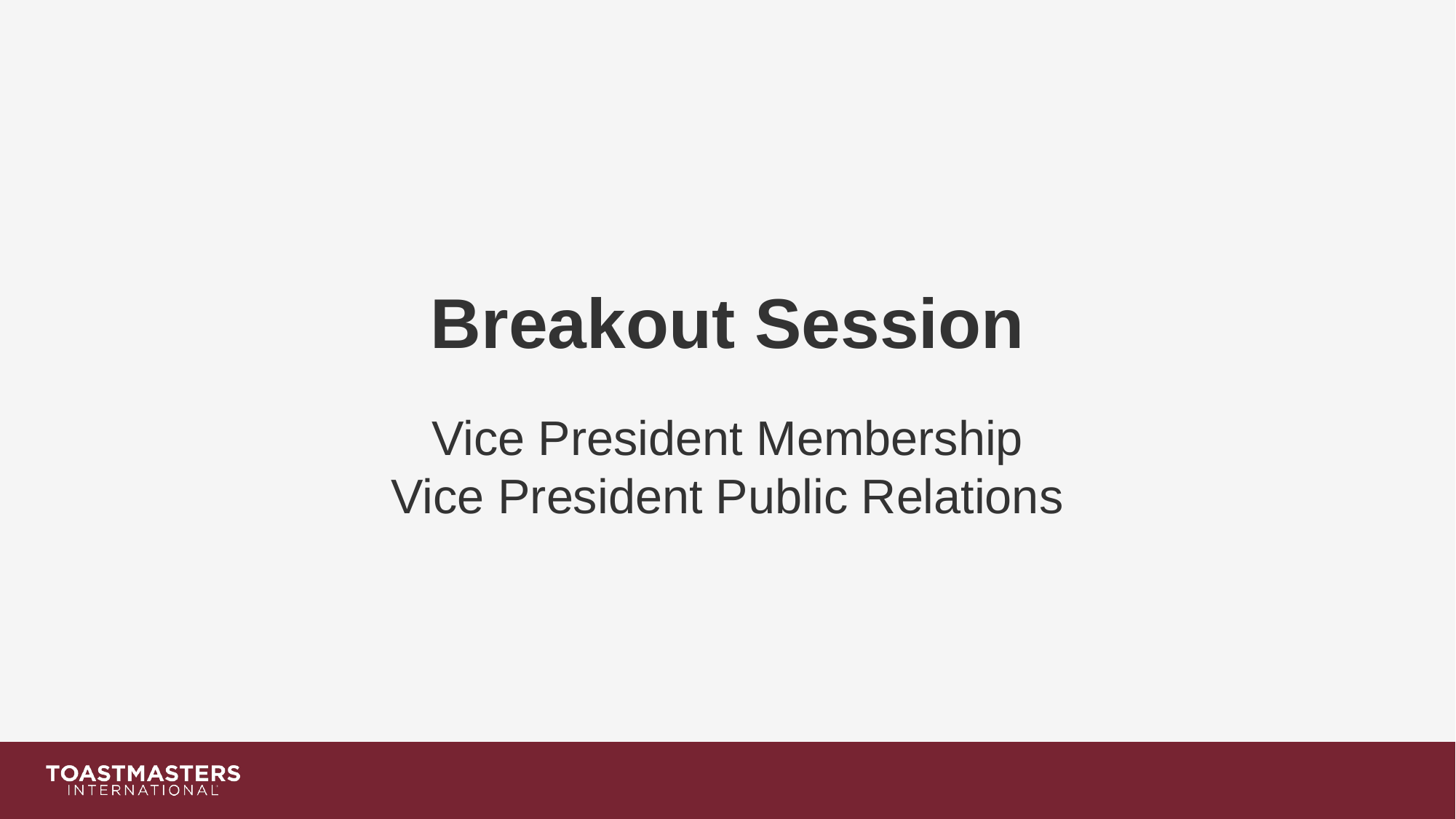

# Breakout Session
Vice President Membership
Vice President Public Relations